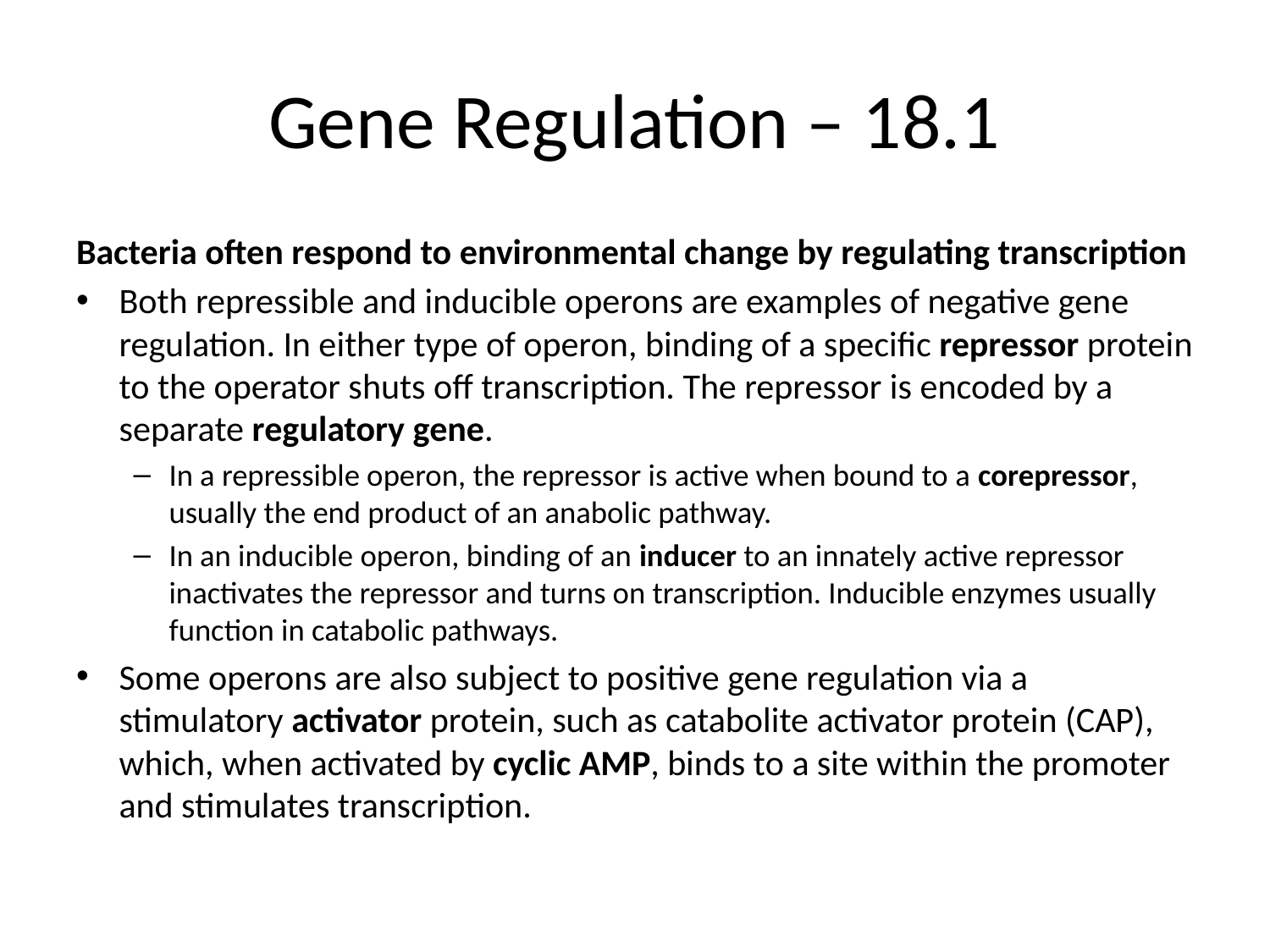

# Gene Regulation – 18.1
Bacteria often respond to environmental change by regulating transcription
Both repressible and inducible operons are examples of negative gene regulation. In either type of operon, binding of a specific repressor protein to the operator shuts off transcription. The repressor is encoded by a separate regulatory gene.
In a repressible operon, the repressor is active when bound to a corepressor, usually the end product of an anabolic pathway.
In an inducible operon, binding of an inducer to an innately active repressor inactivates the repressor and turns on transcription. Inducible enzymes usually function in catabolic pathways.
Some operons are also subject to positive gene regulation via a stimulatory activator protein, such as catabolite activator protein (CAP), which, when activated by cyclic AMP, binds to a site within the promoter and stimulates transcription.